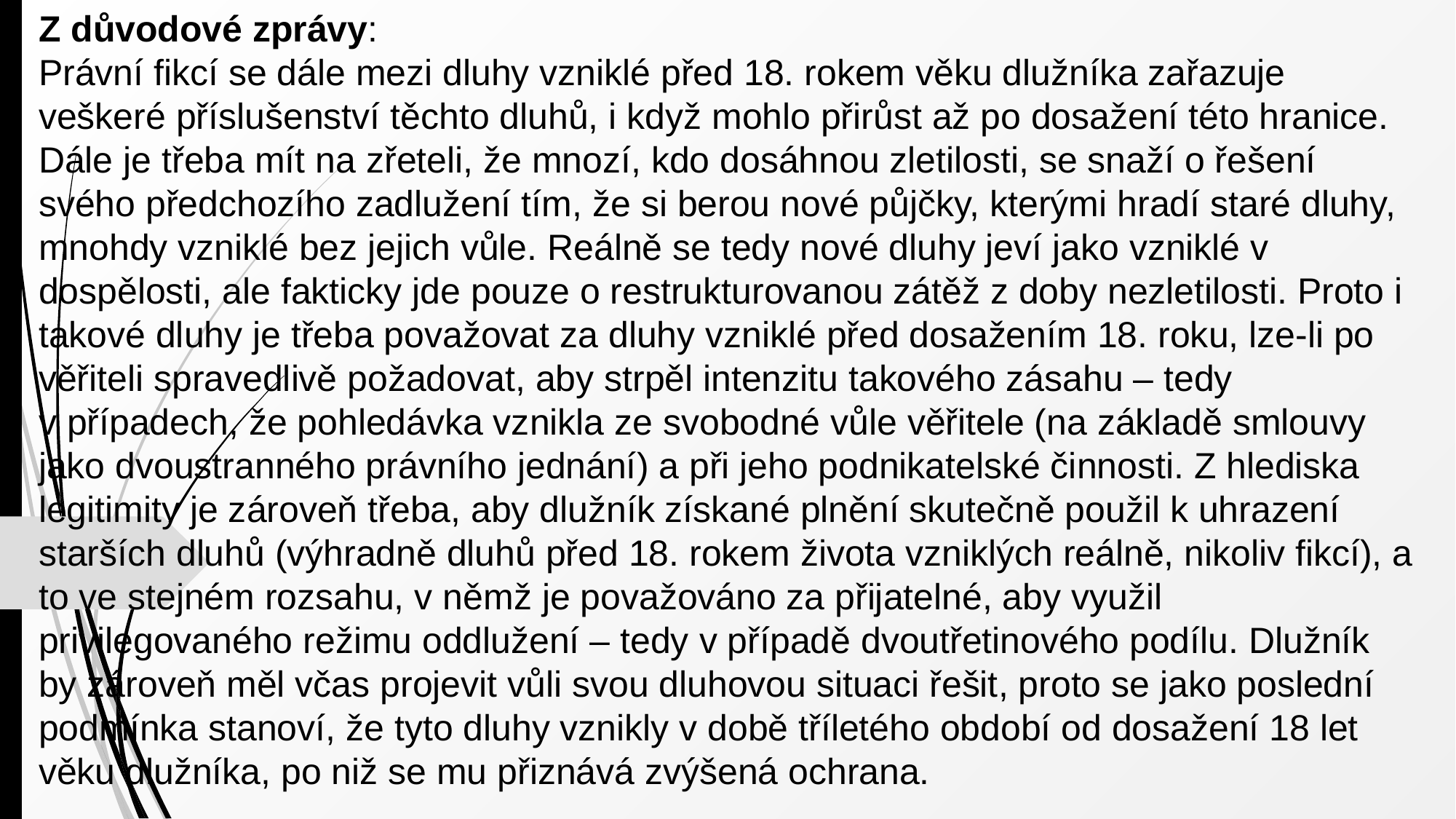

Z důvodové zprávy:
Právní fikcí se dále mezi dluhy vzniklé před 18. rokem věku dlužníka zařazuje veškeré příslušenství těchto dluhů, i když mohlo přirůst až po dosažení této hranice. Dále je třeba mít na zřeteli, že mnozí, kdo dosáhnou zletilosti, se snaží o řešení svého předchozího zadlužení tím, že si berou nové půjčky, kterými hradí staré dluhy, mnohdy vzniklé bez jejich vůle. Reálně se tedy nové dluhy jeví jako vzniklé v dospělosti, ale fakticky jde pouze o restrukturovanou zátěž z doby nezletilosti. Proto i takové dluhy je třeba považovat za dluhy vzniklé před dosažením 18. roku, lze-li po věřiteli spravedlivě požadovat, aby strpěl intenzitu takového zásahu – tedy v případech, že pohledávka vznikla ze svobodné vůle věřitele (na základě smlouvy jako dvoustranného právního jednání) a při jeho podnikatelské činnosti. Z hlediska legitimity je zároveň třeba, aby dlužník získané plnění skutečně použil k uhrazení starších dluhů (výhradně dluhů před 18. rokem života vzniklých reálně, nikoliv fikcí), a to ve stejném rozsahu, v němž je považováno za přijatelné, aby využil privilegovaného režimu oddlužení – tedy v případě dvoutřetinového podílu. Dlužník by zároveň měl včas projevit vůli svou dluhovou situaci řešit, proto se jako poslední podmínka stanoví, že tyto dluhy vznikly v době tříletého období od dosažení 18 let věku dlužníka, po niž se mu přiznává zvýšená ochrana.